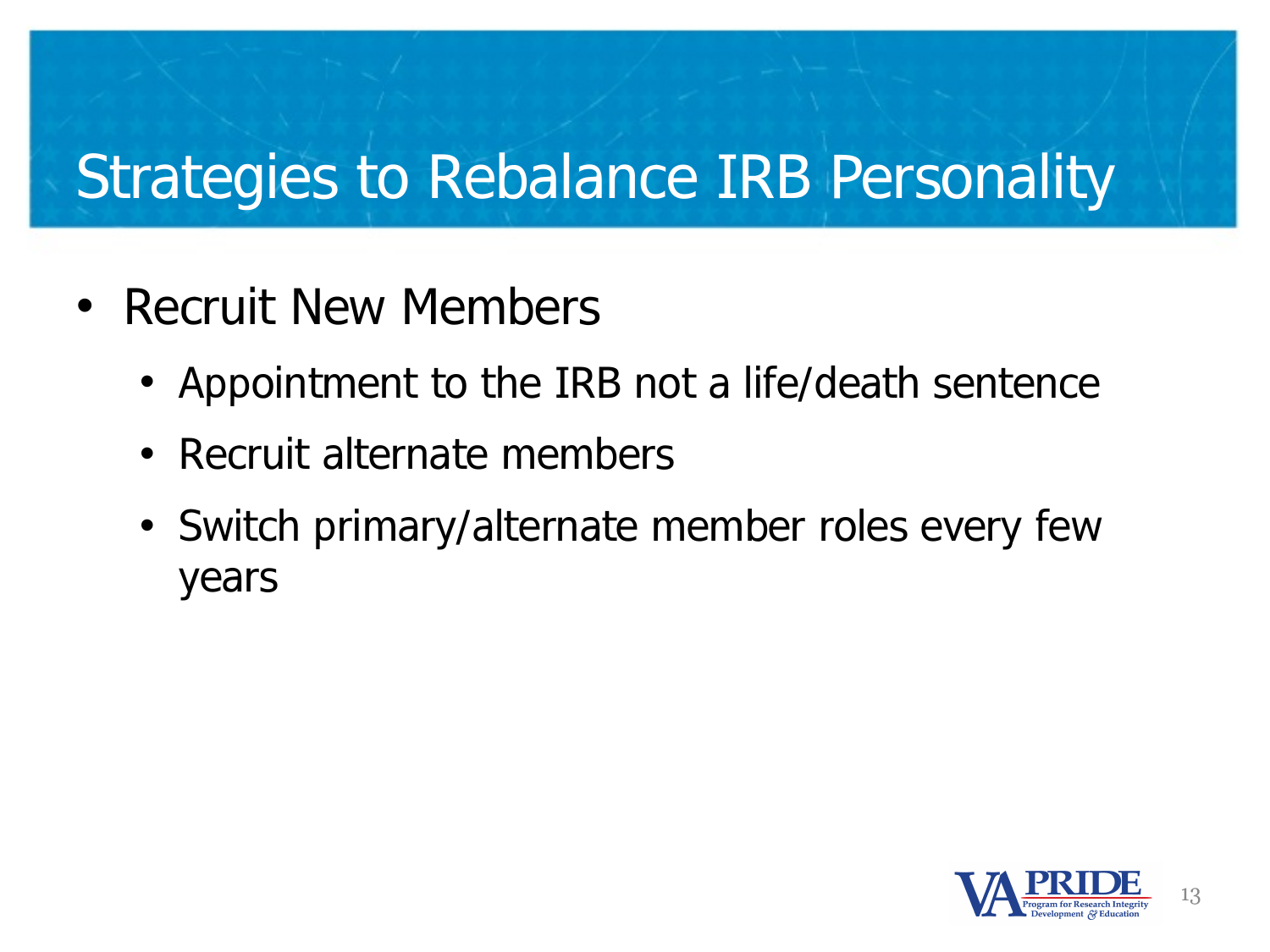

# Strategies to Rebalance IRB Personality
Recruit New Members
Appointment to the IRB not a life/death sentence
Recruit alternate members
Switch primary/alternate member roles every few years